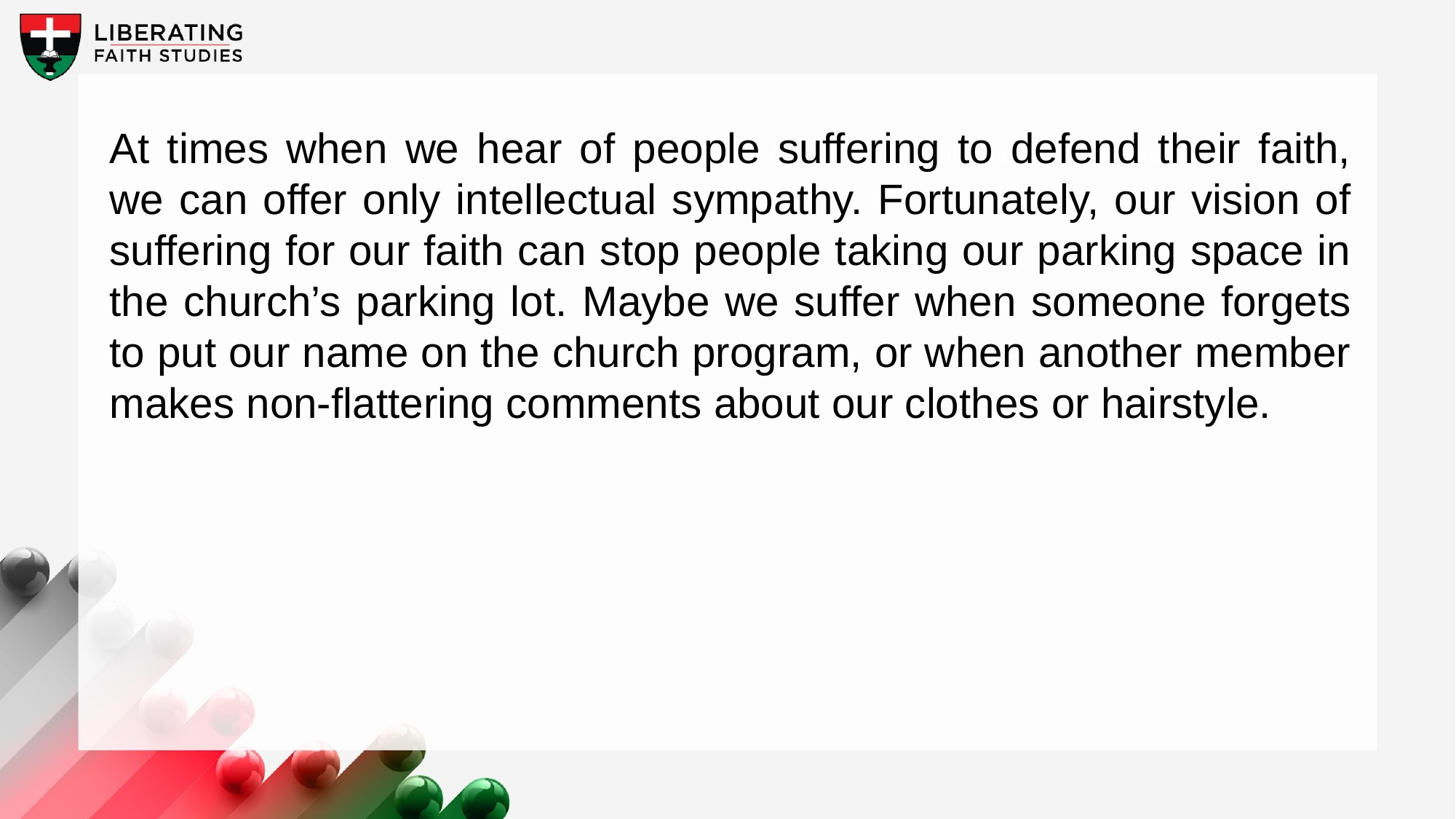

At times when we hear of people suffering to defend their faith, we can offer only intellectual sympathy. Fortunately, our vision of suffering for our faith can stop people taking our parking space in the church’s parking lot. Maybe we suffer when someone forgets to put our name on the church program, or when another member makes non-flattering comments about our clothes or hairstyle.
A wonderful serenity has taken possession